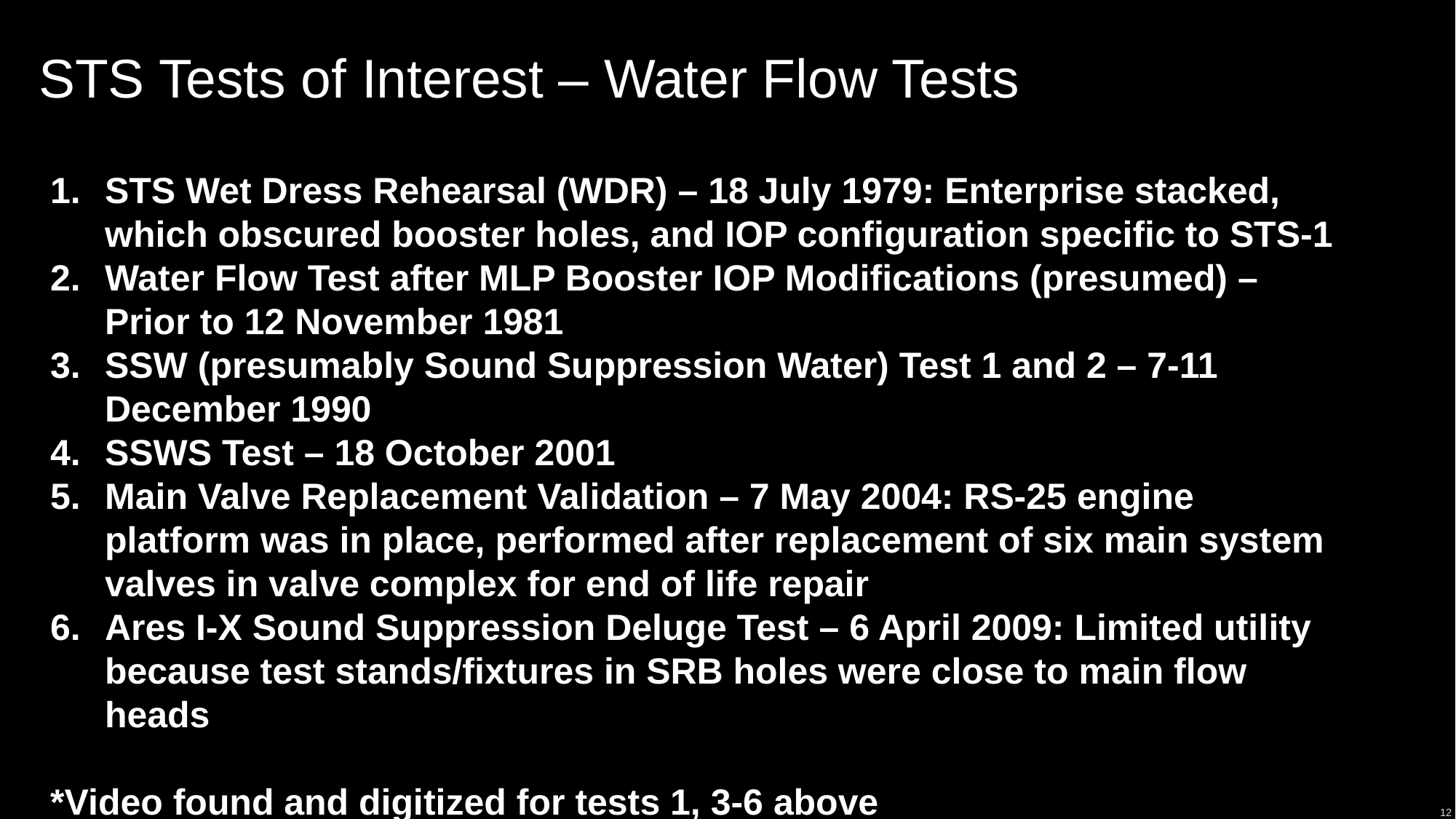

# STS Tests of Interest – Water Flow Tests
STS Wet Dress Rehearsal (WDR) – 18 July 1979: Enterprise stacked, which obscured booster holes, and IOP configuration specific to STS-1
Water Flow Test after MLP Booster IOP Modifications (presumed) – Prior to 12 November 1981
SSW (presumably Sound Suppression Water) Test 1 and 2 – 7-11 December 1990
SSWS Test – 18 October 2001
Main Valve Replacement Validation – 7 May 2004: RS-25 engine platform was in place, performed after replacement of six main system valves in valve complex for end of life repair
Ares I-X Sound Suppression Deluge Test – 6 April 2009: Limited utility because test stands/fixtures in SRB holes were close to main flow heads

*Video found and digitized for tests 1, 3-6 above
12